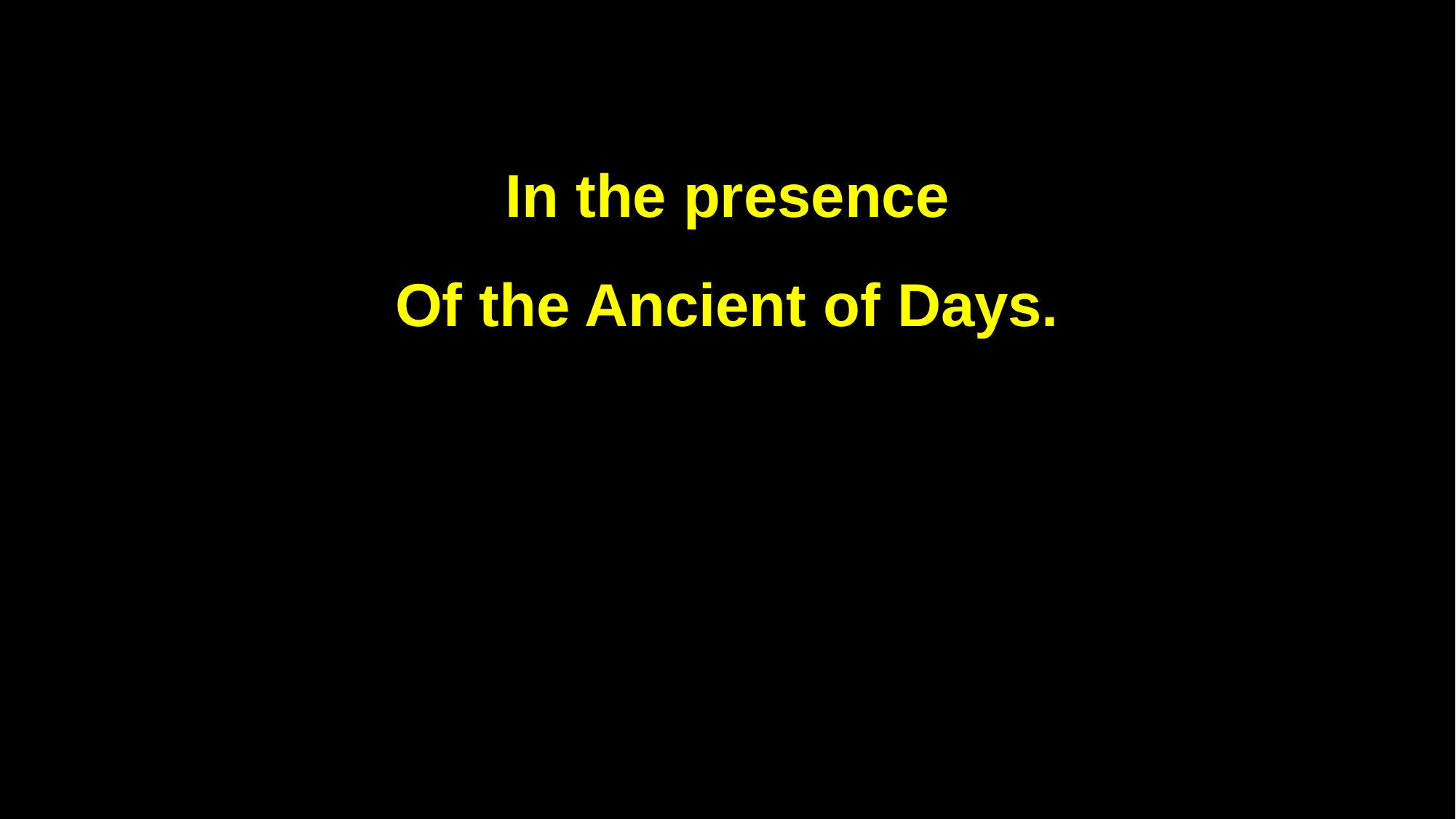

In the presence
Of the Ancient of Days.